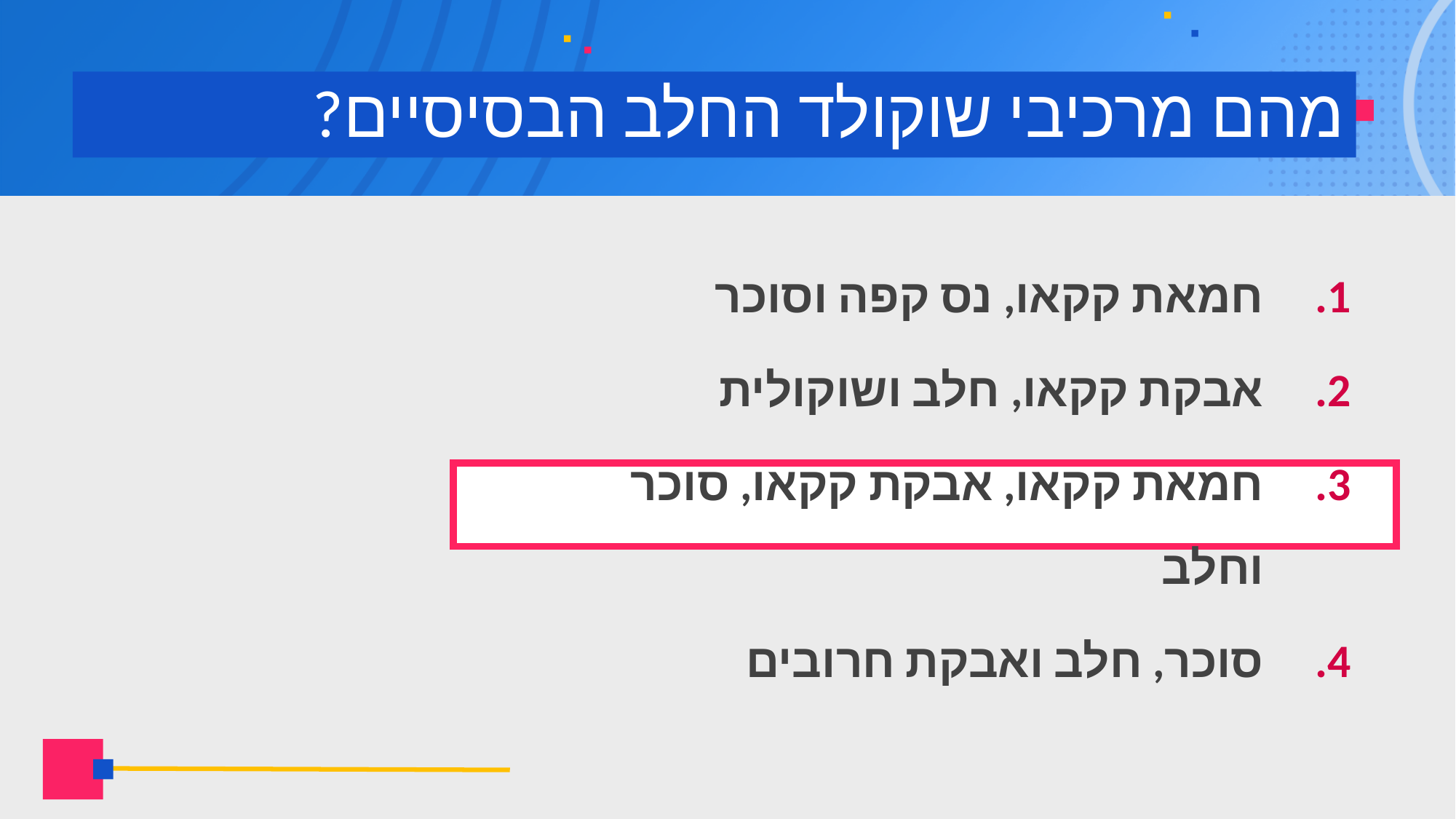

# מהם מרכיבי שוקולד החלב הבסיסיים?
חמאת קקאו, נס קפה וסוכר
אבקת קקאו, חלב ושוקולית
חמאת קקאו, אבקת קקאו, סוכר וחלב
סוכר, חלב ואבקת חרובים